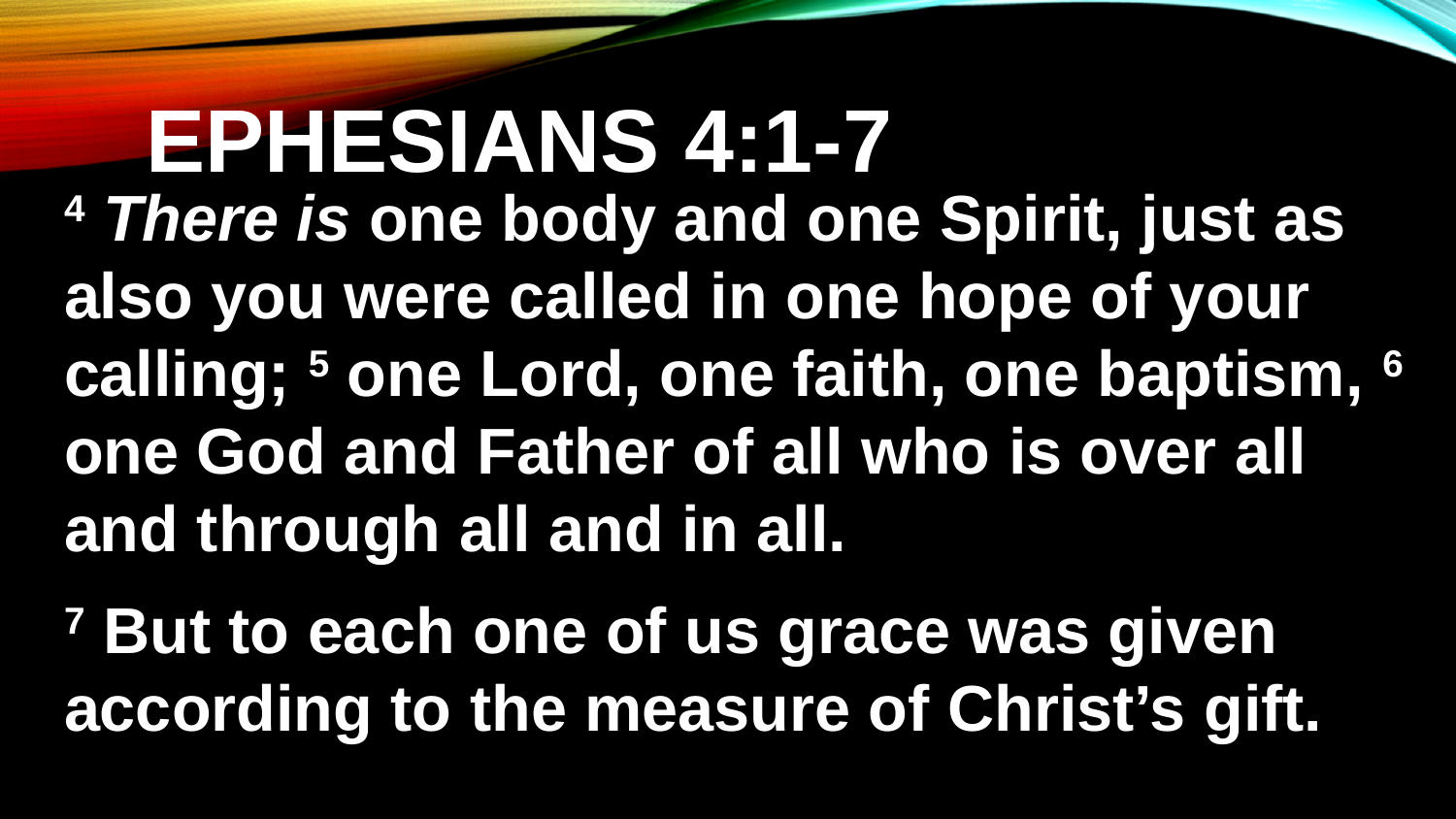

# Ephesians 4:1-7
4 There is one body and one Spirit, just as also you were called in one hope of your calling; 5 one Lord, one faith, one baptism, 6 one God and Father of all who is over all and through all and in all.
7 But to each one of us grace was given according to the measure of Christ’s gift.